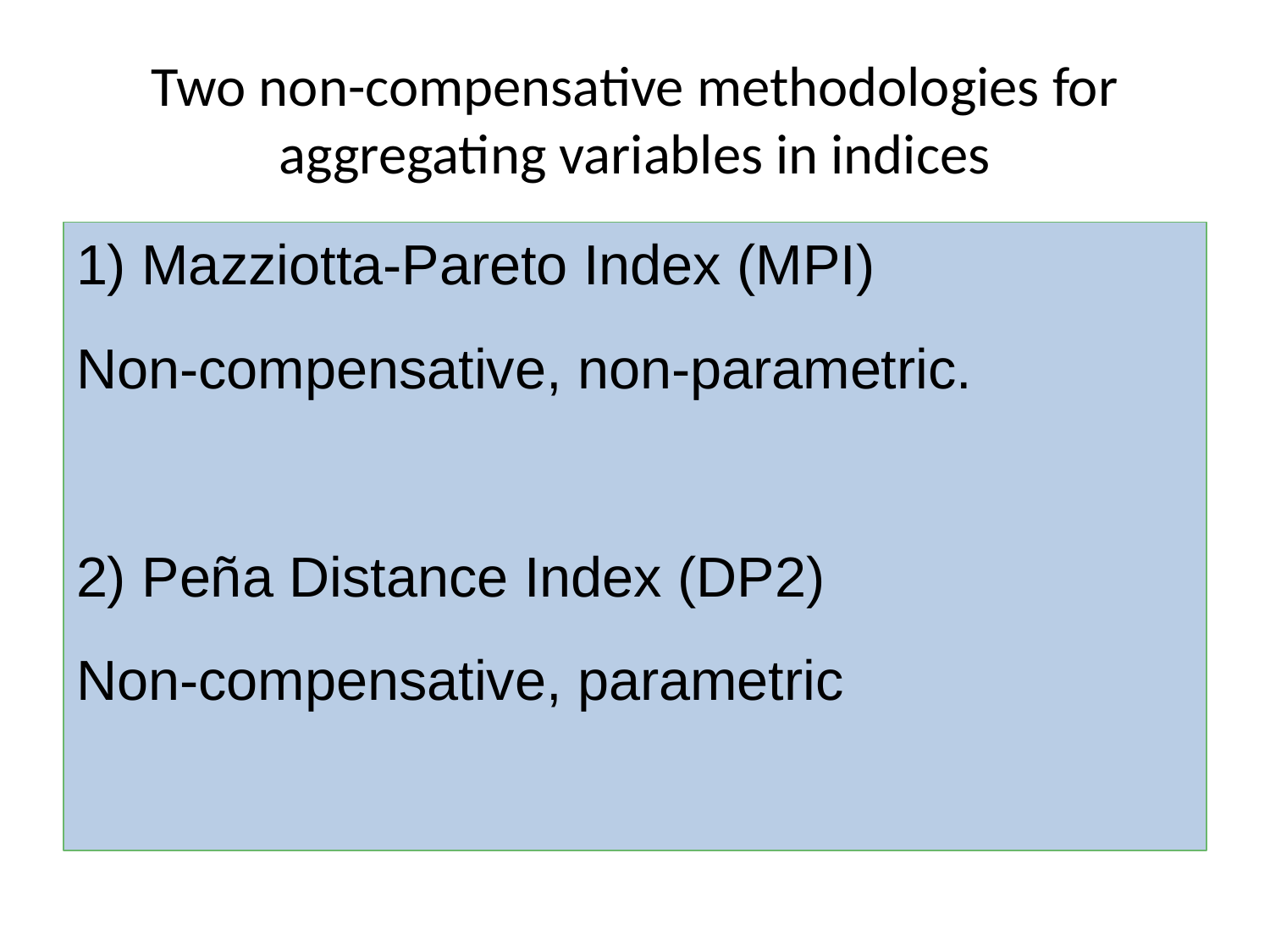

Two non-compensative methodologies for aggregating variables in indices
1) Mazziotta-Pareto Index (MPI)
Non-compensative, non-parametric.

2) Peña Distance Index (DP2)
Non-compensative, parametric